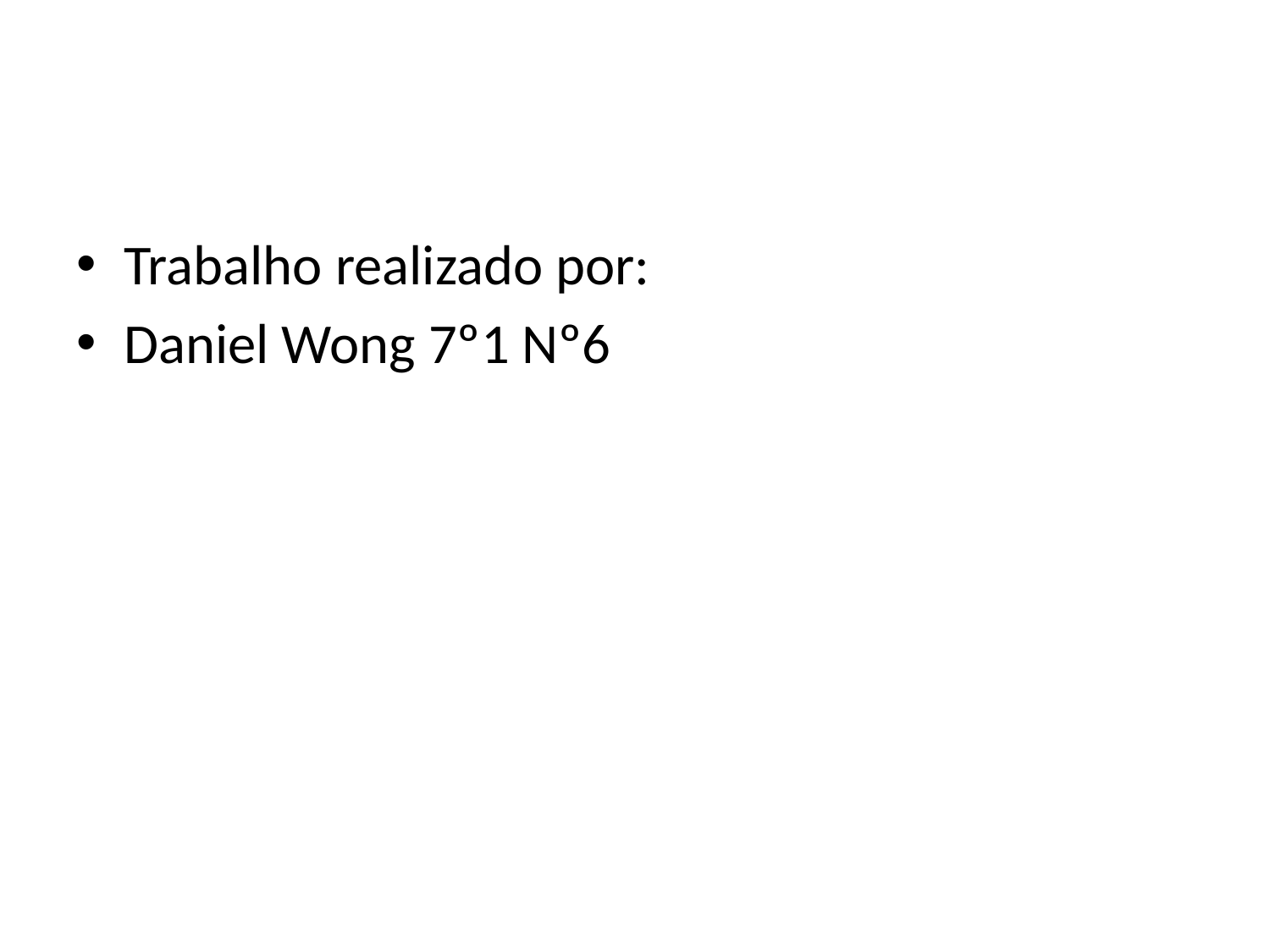

#
Trabalho realizado por:
Daniel Wong 7º1 Nº6